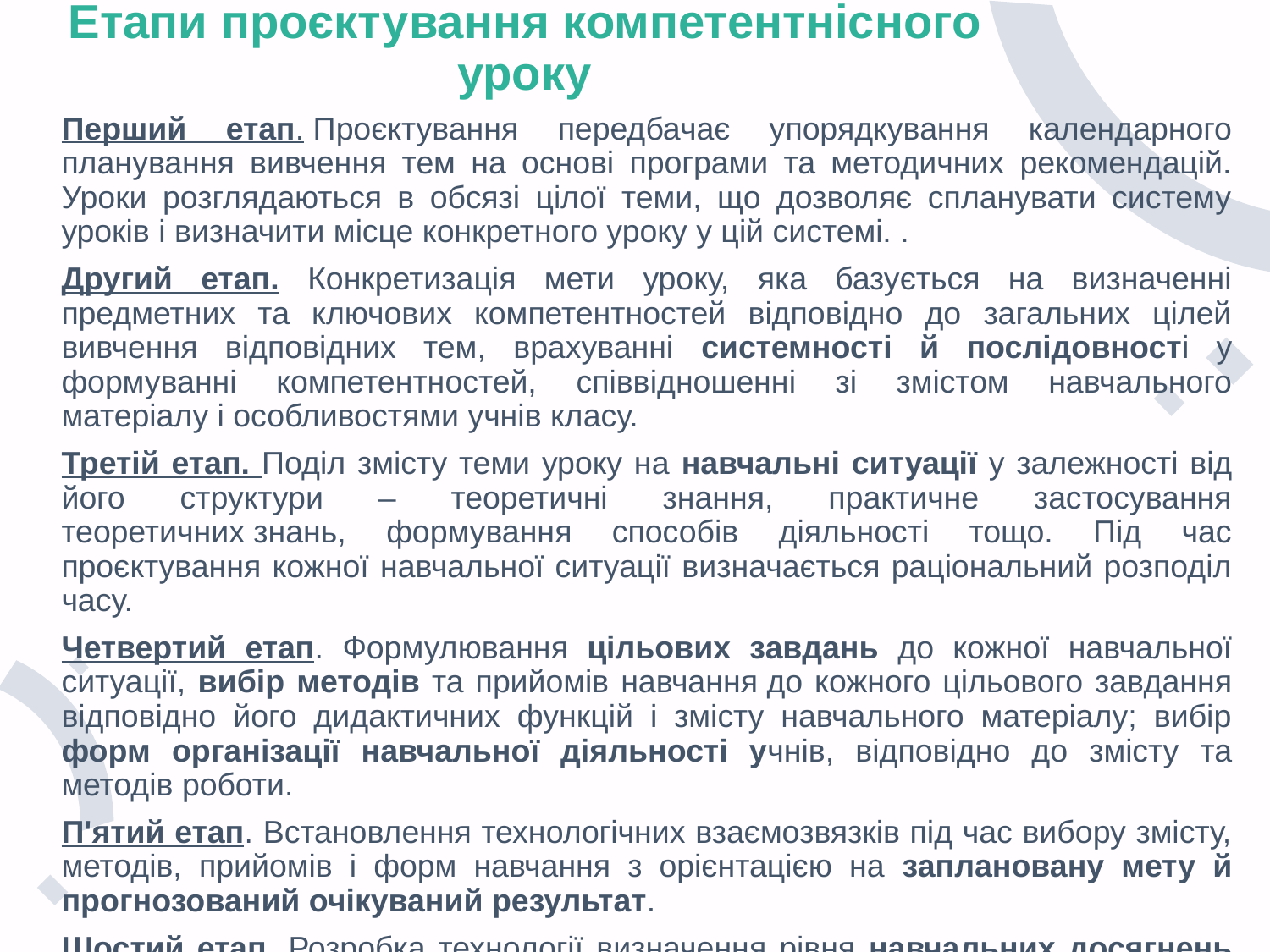

# Етапи проєктування компетентнісного уроку
Перший етап. Проєктування передбачає упорядкування календарного планування вивчення тем на основі програми та методичних рекомендацій. Уроки розглядаються в обсязі цілої теми, що дозволяє спланувати систему уроків і визначити місце конкретного уроку у цій системі. .
Другий етап. Конкретизація мети уроку, яка базується на визначенні предметних та ключових компетентностей відповідно до загальних цілей вивчення відповідних тем, врахуванні системності й послідовності у формуванні компетентностей, співвідношенні зі змістом навчального матеріалу і особливостями учнів класу.
Третій етап. Поділ змісту теми уроку на навчальні ситуації у залежності від його структури – теоретичні знання, практичне застосування теоретичних знань, формування способів діяльності тощо. Під час проєктування кожної навчальної ситуації визначається раціональний розподіл часу.
Четвертий етап. Формулювання цільових завдань до кожної навчальної ситуації, вибір методів та прийомів навчання до кожного цільового завдання відповідно його дидактичних функцій і змісту навчального матеріалу; вибір форм організації навчальної діяльності учнів, відповідно до змісту та методів роботи.
П'ятий етап. Встановлення технологічних взаємозвязків під час вибору змісту, методів, прийомів і форм навчання з орієнтацією на заплановану мету й прогнозований очікуваний результат.
Шостий етап. Розробка технології визначення рівня навчальних досягнень учнів.
Сьомий етап. Упорядкування обсягу та змісту домашнього завдання.